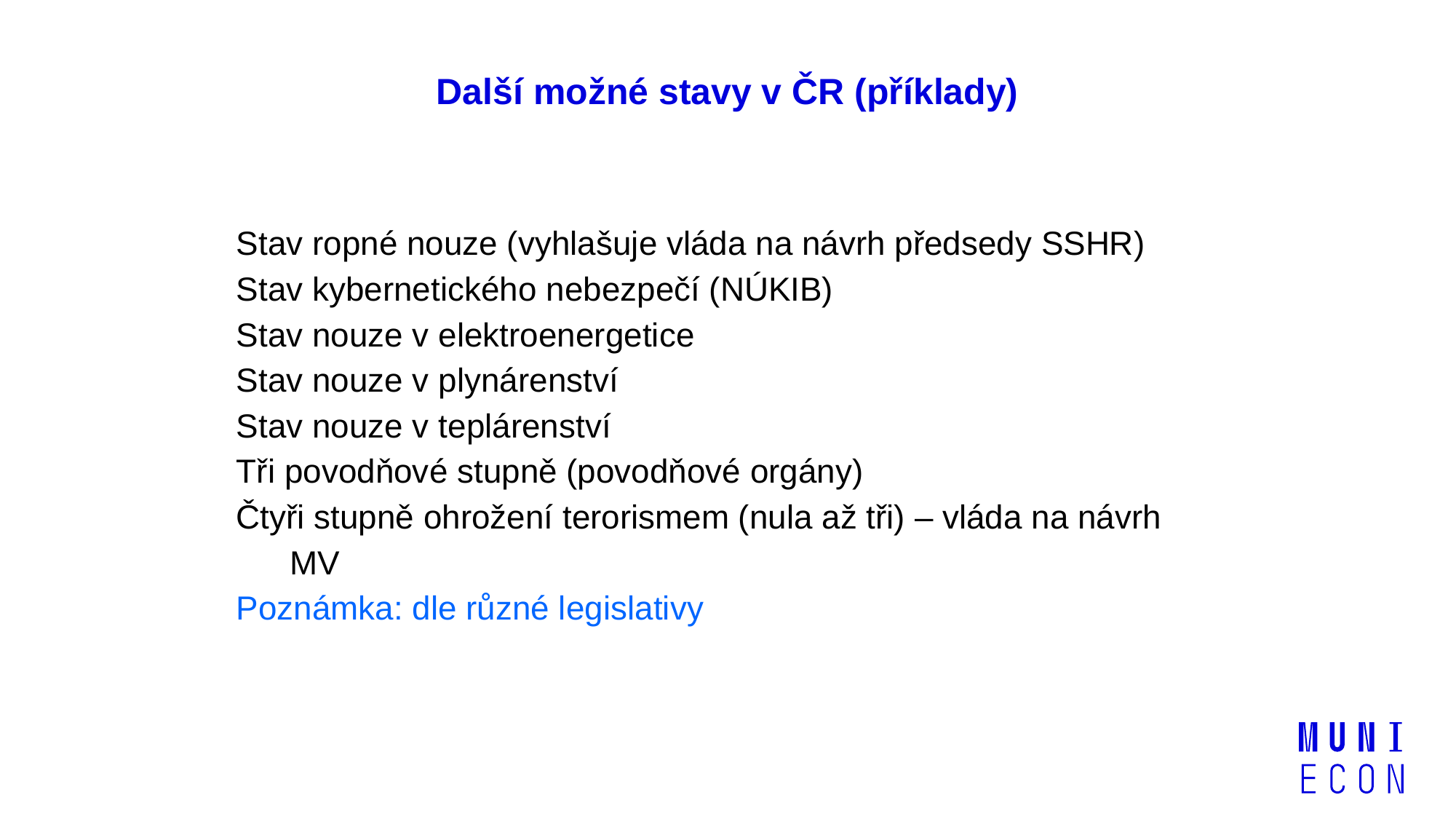

Další možné stavy v ČR (příklady)
Stav ropné nouze (vyhlašuje vláda na návrh předsedy SSHR)
Stav kybernetického nebezpečí (NÚKIB)
Stav nouze v elektroenergetice
Stav nouze v plynárenství
Stav nouze v teplárenství
Tři povodňové stupně (povodňové orgány)
Čtyři stupně ohrožení terorismem (nula až tři) – vláda na návrh MV
Poznámka: dle různé legislativy